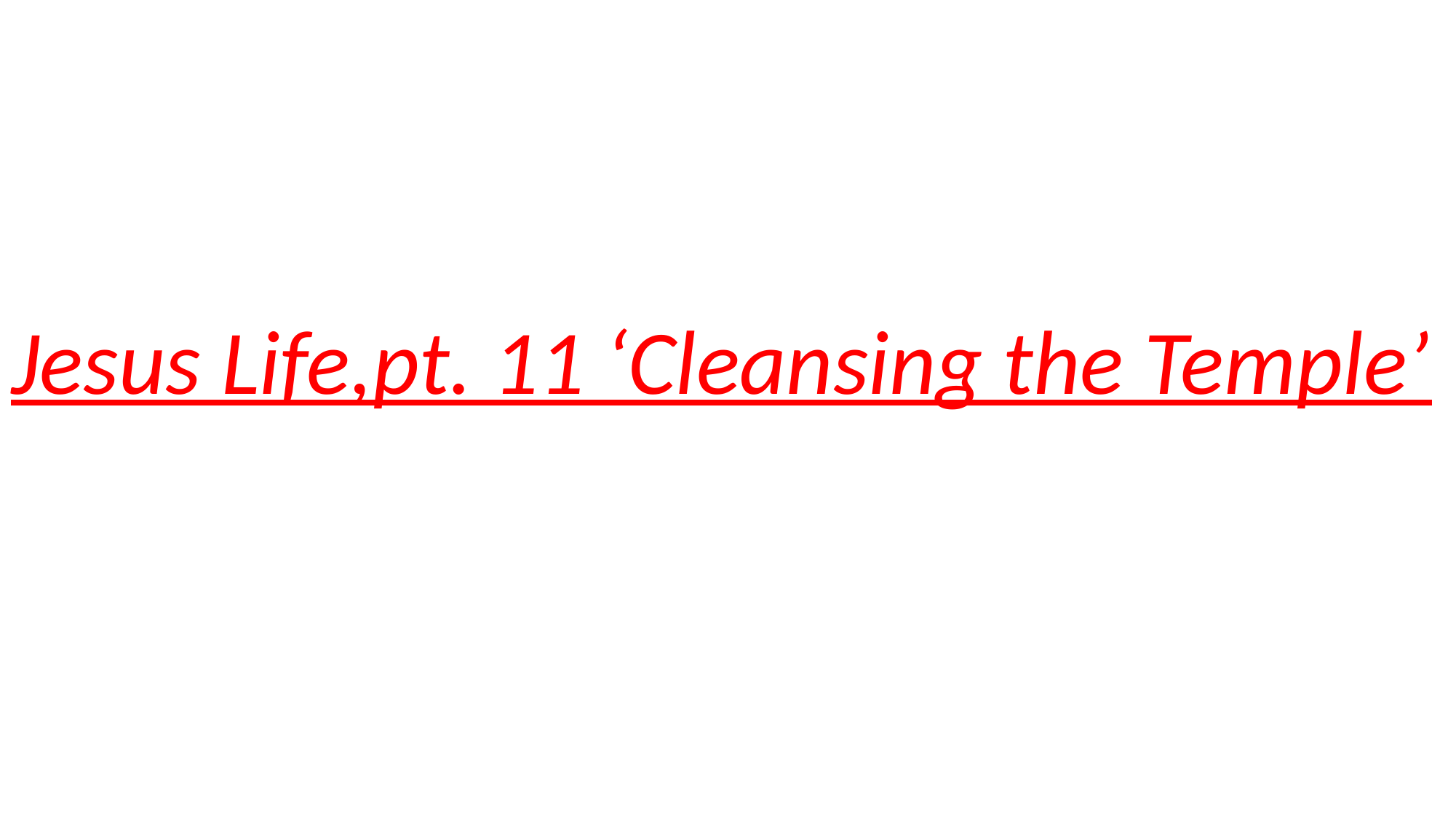

# Jesus Life,pt. 11 ‘Cleansing the Temple’